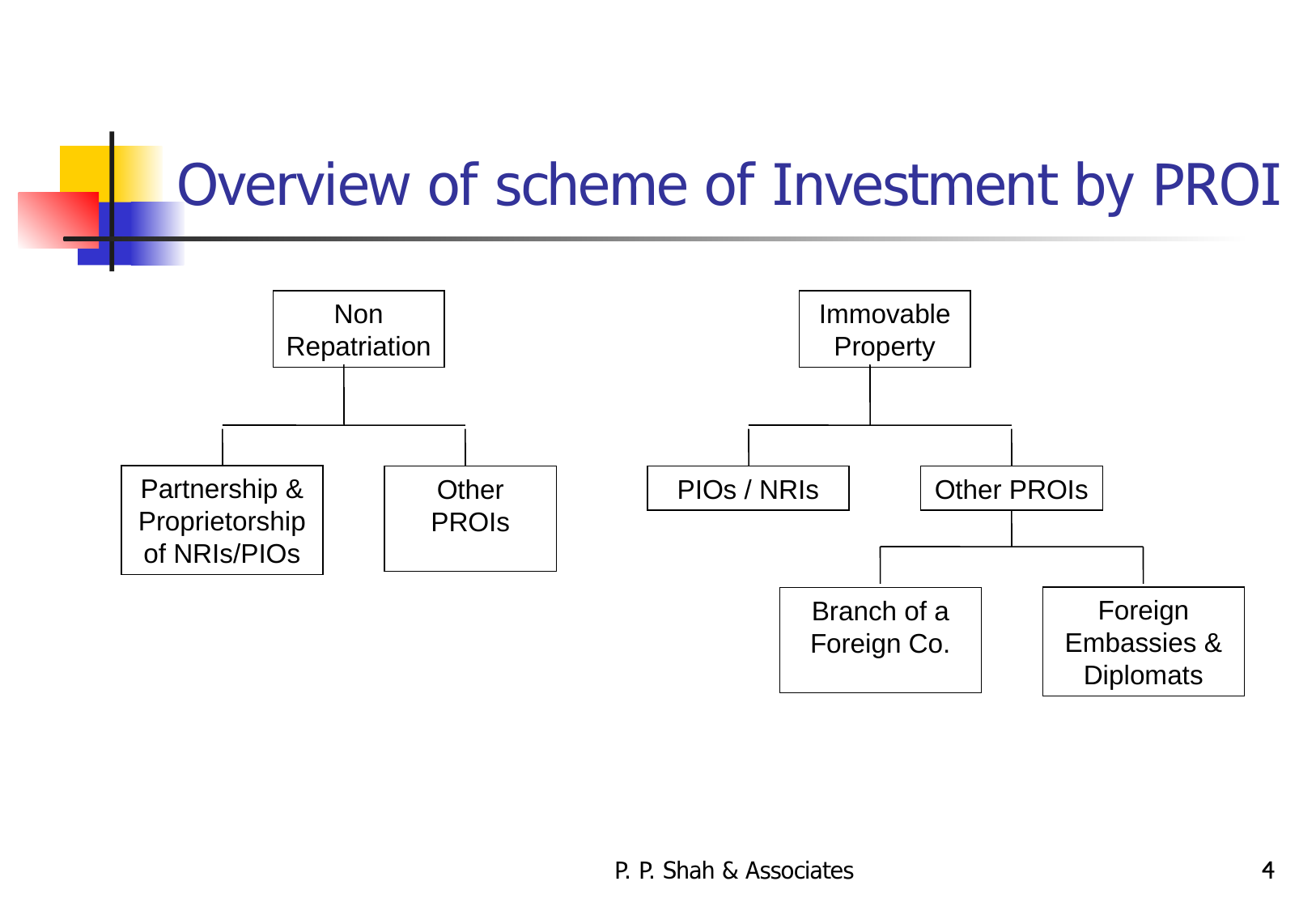

# Overview of scheme of Investment by PROI
Non Repatriation
Immovable Property

Partnership & Proprietorship of NRIs/PIOs
Other PROIs

PIOs / NRIs
Other PROIs

Foreign Embassies & Diplomats
Branch of a Foreign Co.

P. P. Shah & Associates
4